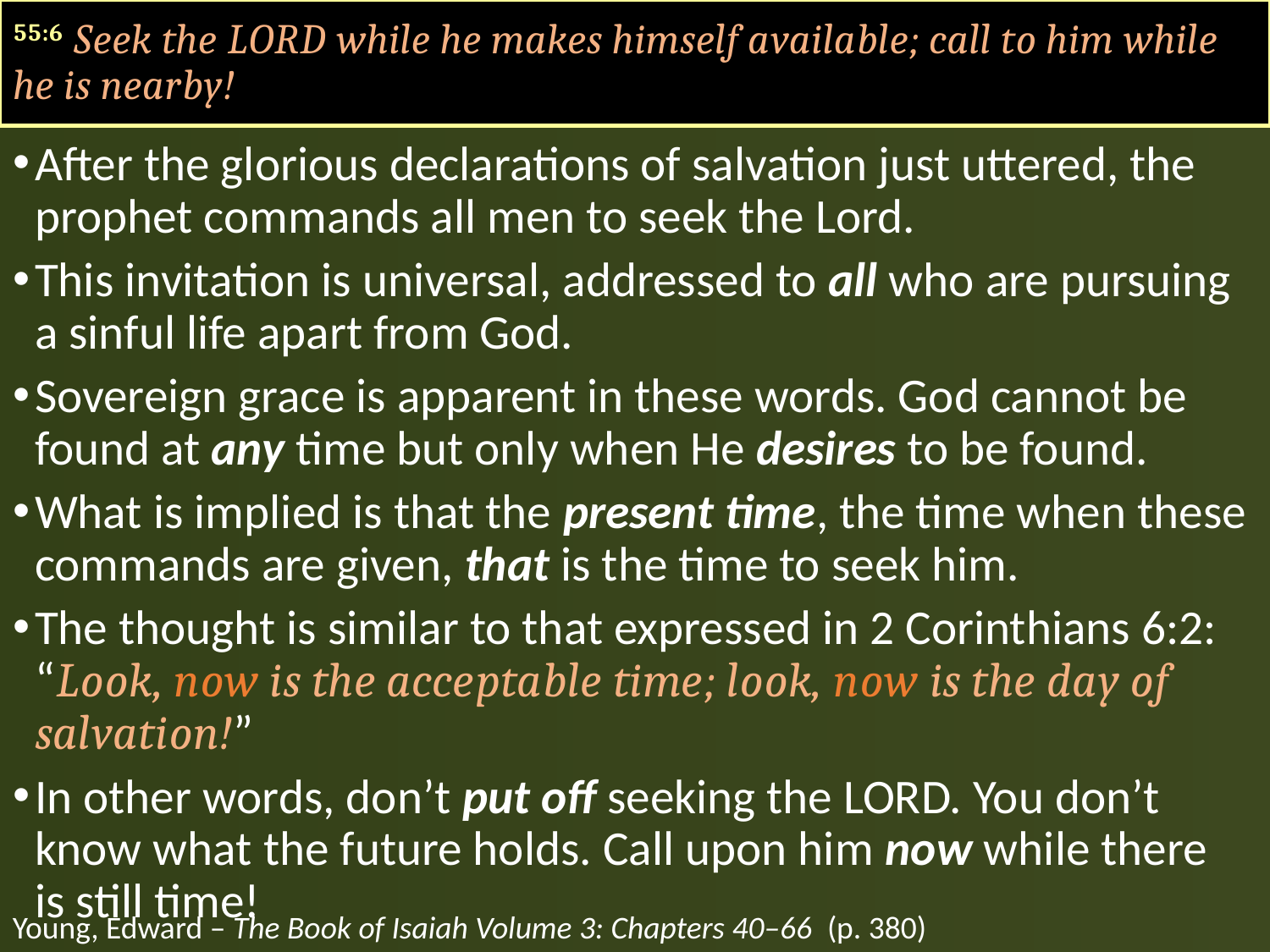

55:6 Seek the LORD while he makes himself available; call to him while he is nearby!
After the glorious declarations of salvation just uttered, the prophet commands all men to seek the Lord.
This invitation is universal, addressed to all who are pursuing a sinful life apart from God.
Sovereign grace is apparent in these words. God cannot be found at any time but only when He desires to be found.
What is implied is that the present time, the time when these commands are given, that is the time to seek him.
The thought is similar to that expressed in 2 Corinthians 6:2: “Look, now is the acceptable time; look, now is the day of salvation!”
In other words, don’t put off seeking the LORD. You don’t know what the future holds. Call upon him now while there is still time!
Young, Edward – The Book of Isaiah Volume 3: Chapters 40–66  (p. 380)